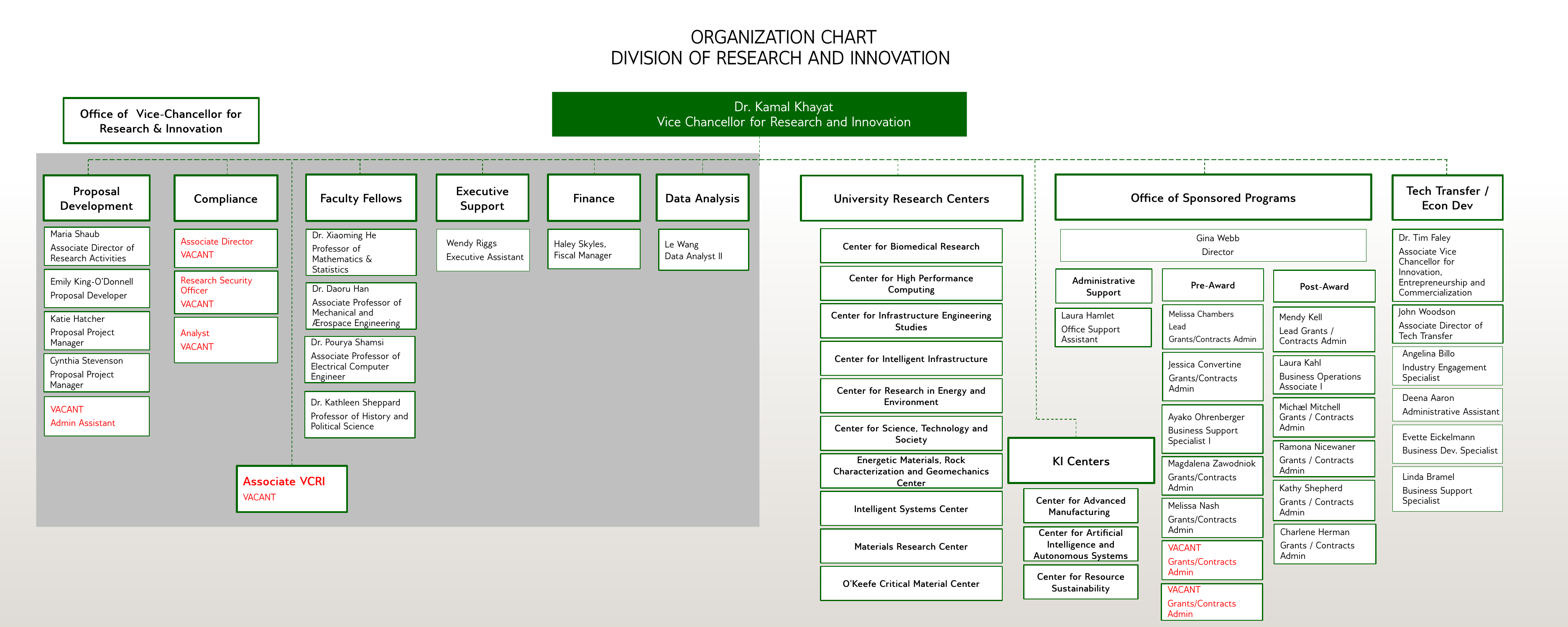

Organization Chart
Division of research and INNOVATION
Dr. Kamal Khayat
Vice Chancellor for Research and Innovation
Office of  Vice-Chancellor for Research & Innovation

Office of Sponsored Programs
Faculty Fellows
Executive Support
Finance
Data Analysis
Proposal Development
Tech Transfer / Econ Dev
Compliance
University Research Centers
Maria Shaub
Associate Director of Research Activities
Center for Biomedical Research
Dr. Xiaoming He
Professor of Mathematics & Statistics
Wendy Riggs
Executive Assistant
Haley Skyles,
Fiscal Manager
Le Wang
Data Analyst II
Associate Director
VACANT
Gina Webb
Director
Dr. Tim Faley
Associate Vice Chancellor for Innovation, Entrepreneurship and Commercialization
Center for High Performance Computing
Pre-Award
Administrative Support
Emily King-O’Donnell
Proposal Developer
Post-Award
Research Security Officer
VACANT
Dr. Daoru Han
Associate Professor of Mechanical and Aerospace Engineering
Center for Infrastructure Engineering Studies
Melissa Chambers
Lead
Grants/Contracts Admin
John Woodson
Associate Director of Tech Transfer
Mendy Kell
Lead Grants / Contracts Admin
Laura Hamlet
Office Support Assistant
Katie Hatcher
Proposal Project Manager
Analyst
VACANT
Dr. Pourya Shamsi
Associate Professor of Electrical Computer Engineer
Center for Intelligent Infrastructure
Angelina Billo
Industry Engagement Specialist
Jessica Convertine
Grants/Contracts Admin
Cynthia Stevenson
Proposal Project Manager
Laura Kahl
Business Operations Associate I
Center for Research in Energy and Environment
Deena Aaron
Administrative Assistant
Dr. Kathleen Sheppard
Professor of History and Political Science
VACANT
Admin Assistant
Michael Mitchell
Grants / Contracts Admin
Ayako Ohrenberger
Business Support Specialist I
Center for Science, Technology and Society
Evette Eickelmann
Business Dev. Specialist
KI Centers
Ramona Nicewaner
Grants / Contracts Admin
Energetic Materials, Rock Characterization and Geomechanics Center
Magdalena Zawodniok
Grants/Contracts Admin
Associate VCRI
VACANT
Linda Bramel
Business Support Specialist
Kathy Shepherd
Grants / Contracts Admin
Center for Advanced Manufacturing
Intelligent Systems Center
Melissa Nash
Grants/Contracts Admin
Charlene Herman
Grants / Contracts Admin
Center for Artificial Intelligence and Autonomous Systems
Materials Research Center
VACANT
Grants/Contracts Admin
Center for Resource Sustainability
O’Keefe Critical Material Center
VACANT
Grants/Contracts Admin